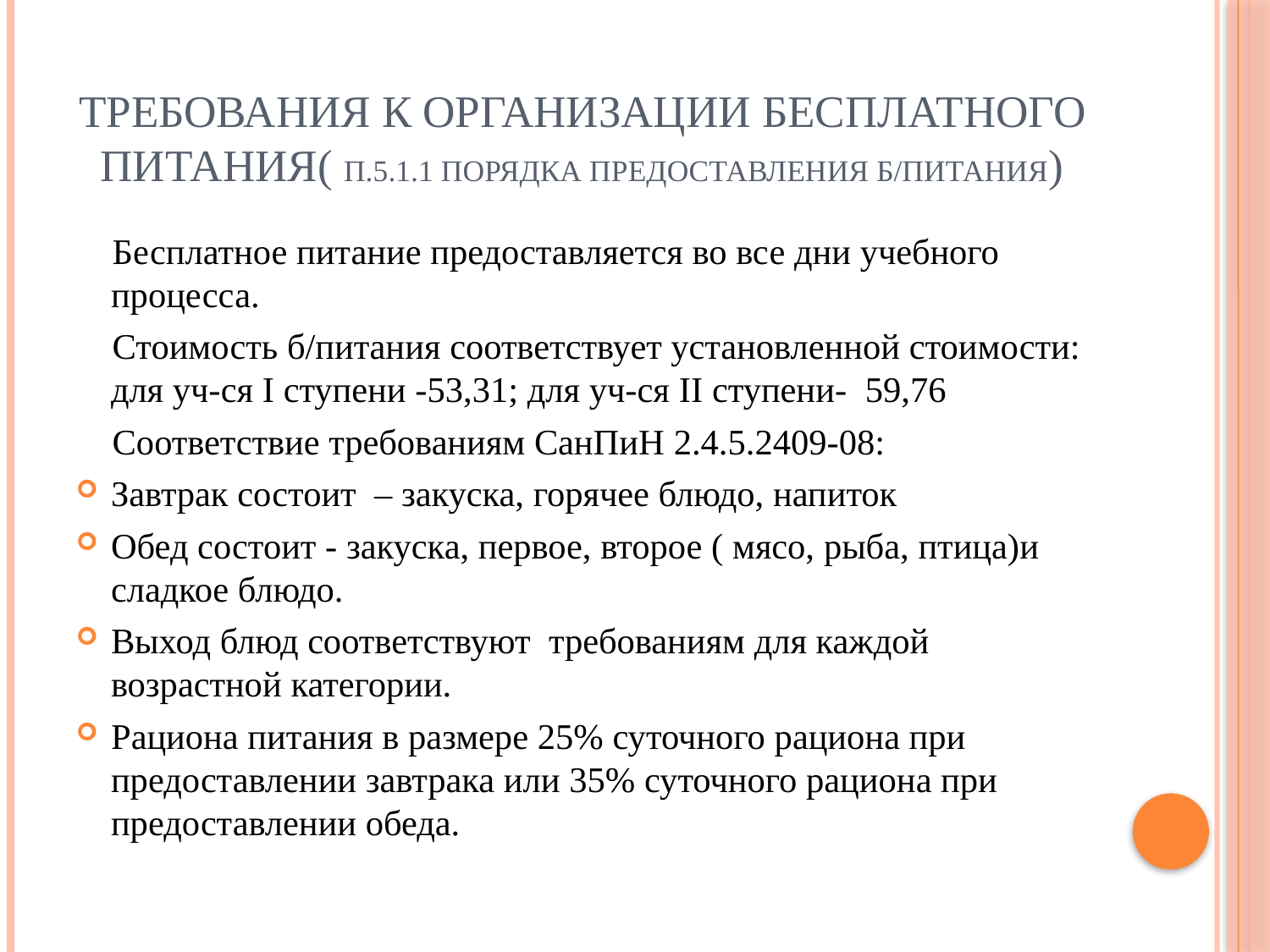

# Требования к организации бесплатного питания( п.5.1.1 Порядка предоставления б/питания)
    Бесплатное питание предоставляется во все дни учебного процесса.
    Стоимость б/питания соответствует установленной стоимости: для уч-ся I ступени -53,31; для уч-ся II ступени-  59,76
    Соответствие требованиям СанПиН 2.4.5.2409-08:
Завтрак состоит  – закуска, горячее блюдо, напиток
Обед состоит - закуска, первое, второе ( мясо, рыба, птица)и сладкое блюдо.
Выход блюд соответствуют  требованиям для каждой возрастной категории.
Рациона питания в размере 25% суточного рациона при предоставлении завтрака или 35% суточного рациона при предоставлении обеда.